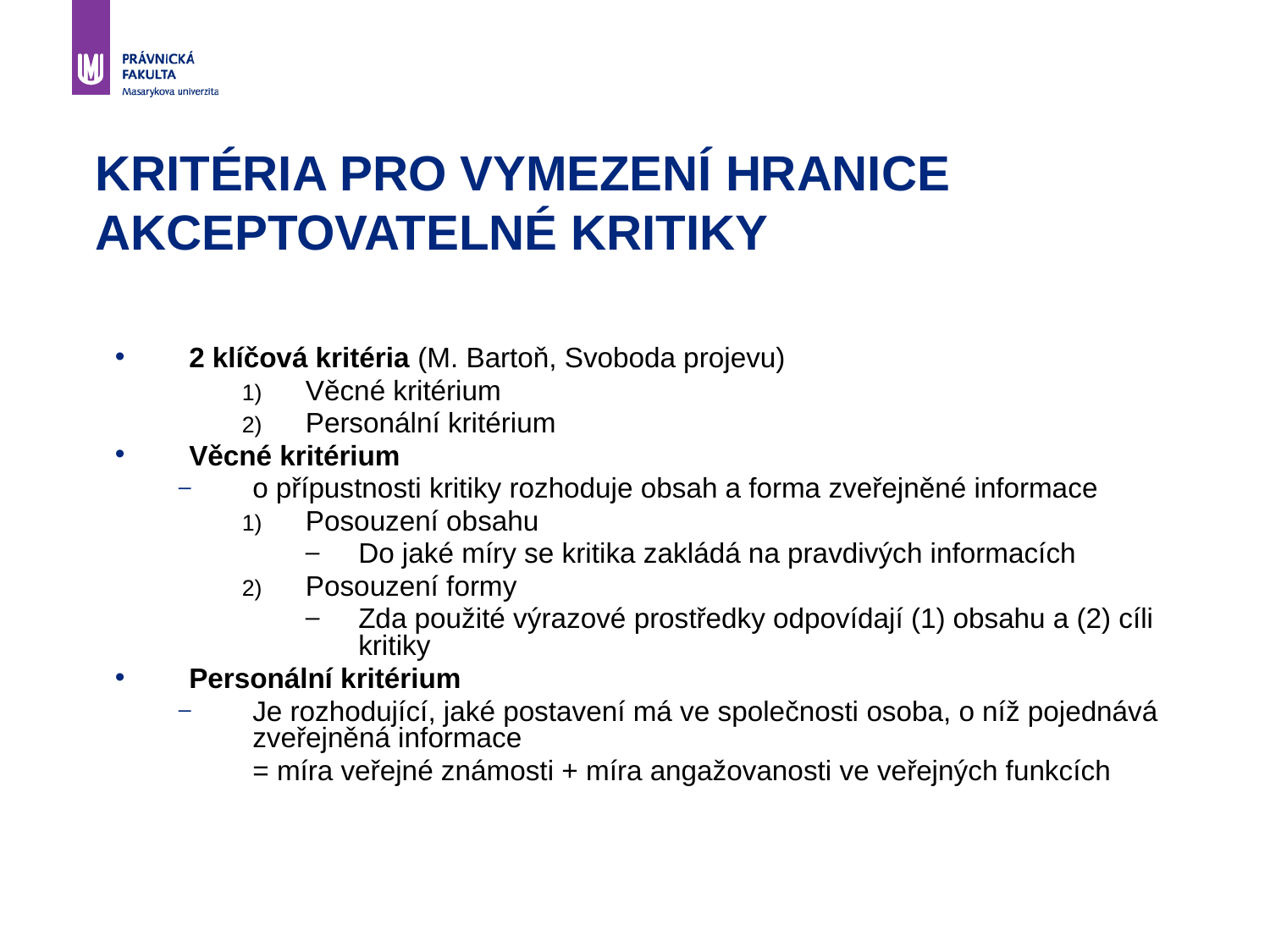

# Kritéria pro vymezení hranice akceptovatelné kritiky
2 klíčová kritéria (M. Bartoň, Svoboda projevu)
Věcné kritérium
Personální kritérium
Věcné kritérium
o přípustnosti kritiky rozhoduje obsah a forma zveřejněné informace
Posouzení obsahu
Do jaké míry se kritika zakládá na pravdivých informacích
Posouzení formy
Zda použité výrazové prostředky odpovídají (1) obsahu a (2) cíli kritiky
Personální kritérium
Je rozhodující, jaké postavení má ve společnosti osoba, o níž pojednává zveřejněná informace
	= míra veřejné známosti + míra angažovanosti ve veřejných funkcích